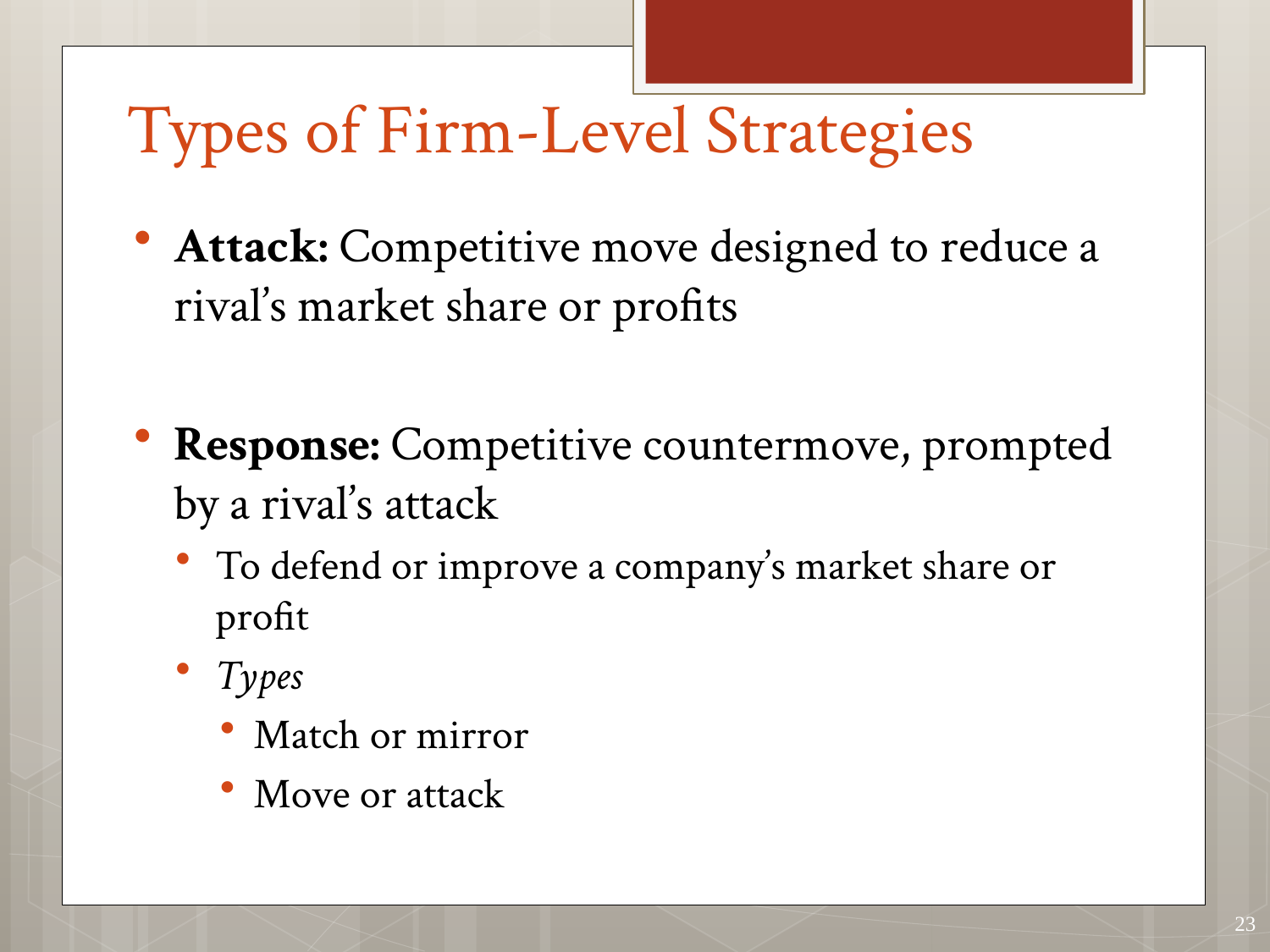

# Types of Firm-Level Strategies
Attack: Competitive move designed to reduce a rival’s market share or profits

Response: Competitive countermove, prompted by a rival’s attack
To defend or improve a company’s market share or profit
Types
Match or mirror
Move or attack

23